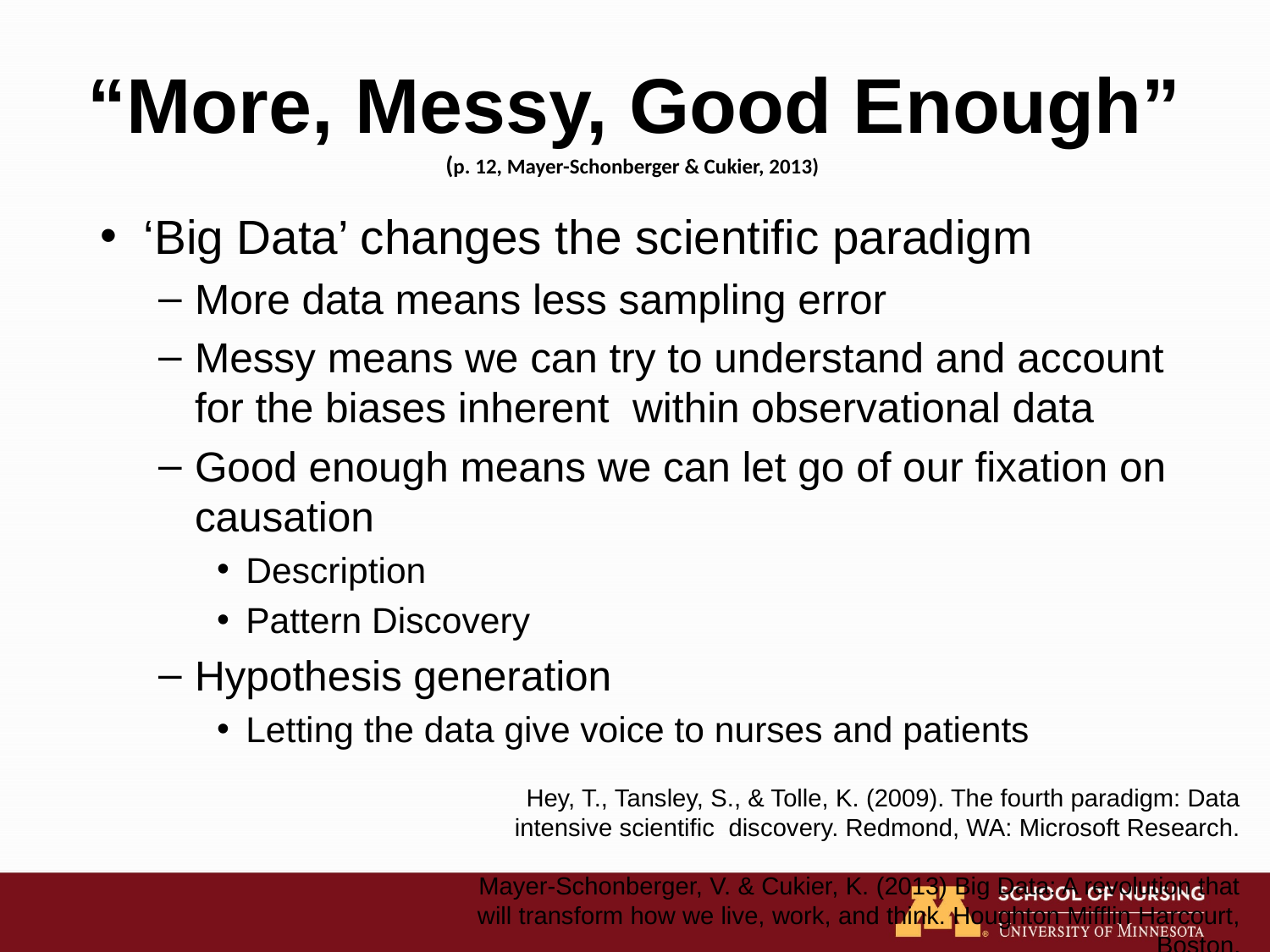

# “More, Messy, Good Enough” (p. 12, Mayer-Schonberger & Cukier, 2013)
‘Big Data’ changes the scientific paradigm
More data means less sampling error
Messy means we can try to understand and account for the biases inherent  within observational data
Good enough means we can let go of our fixation on causation
Description
Pattern Discovery
Hypothesis generation
Letting the data give voice to nurses and patients
Hey, T., Tansley, S., & Tolle, K. (2009). The fourth paradigm: Data intensive scientific  discovery. Redmond, WA: Microsoft Research.

Mayer-Schonberger, V. & Cukier, K. (2013) Big Data: A revolution that will transform how we live, work, and think. Houghton Mifflin Harcourt, Boston.